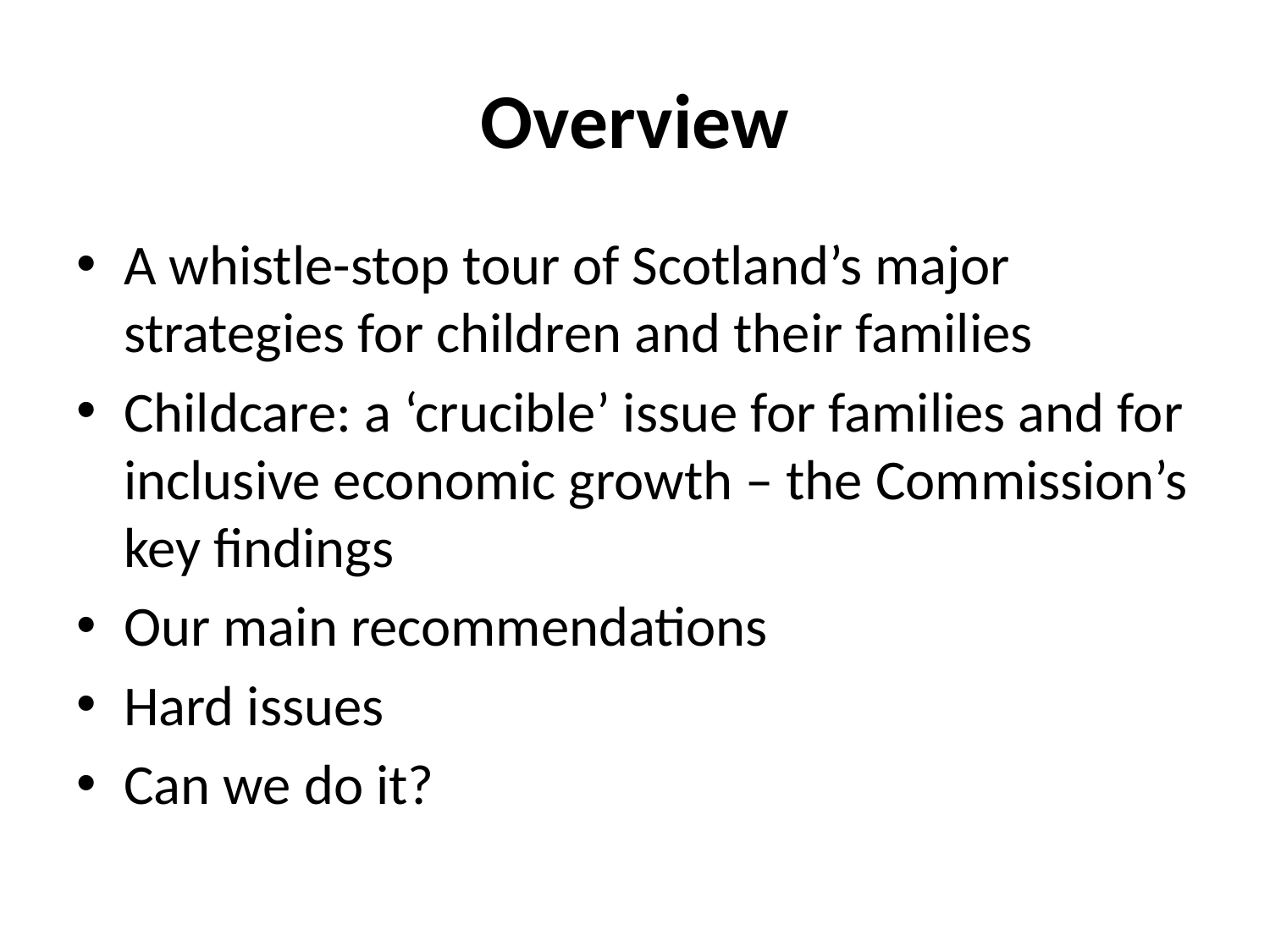

# Overview
A whistle-stop tour of Scotland’s major strategies for children and their families
Childcare: a ‘crucible’ issue for families and for inclusive economic growth – the Commission’s key findings
Our main recommendations
Hard issues
Can we do it?